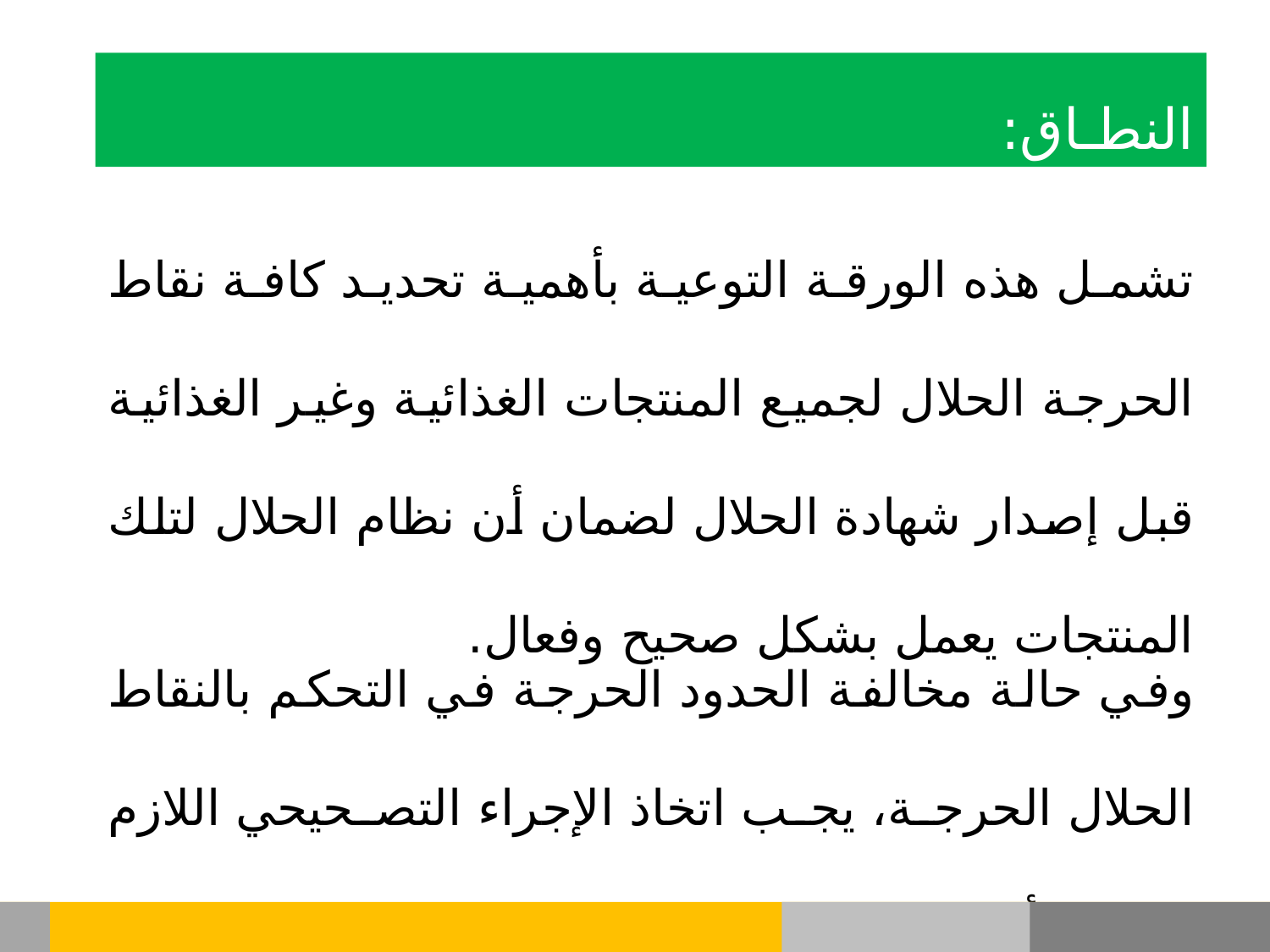

النطـاق:
تشمل هذه الورقة التوعية بأهمية تحديد كافة نقاط الحرجة الحلال لجميع المنتجات الغذائية وغير الغذائية قبل إصدار شهادة الحلال لضمان أن نظام الحلال لتلك المنتجات يعمل بشكل صحيح وفعال.
وفي حالة مخالفة الحدود الحرجة في التحكم بالنقاط الحلال الحرجة، يجب اتخاذ الإجراء التصحيحي اللازم للإعلان أن المنتج ليس حلالا.